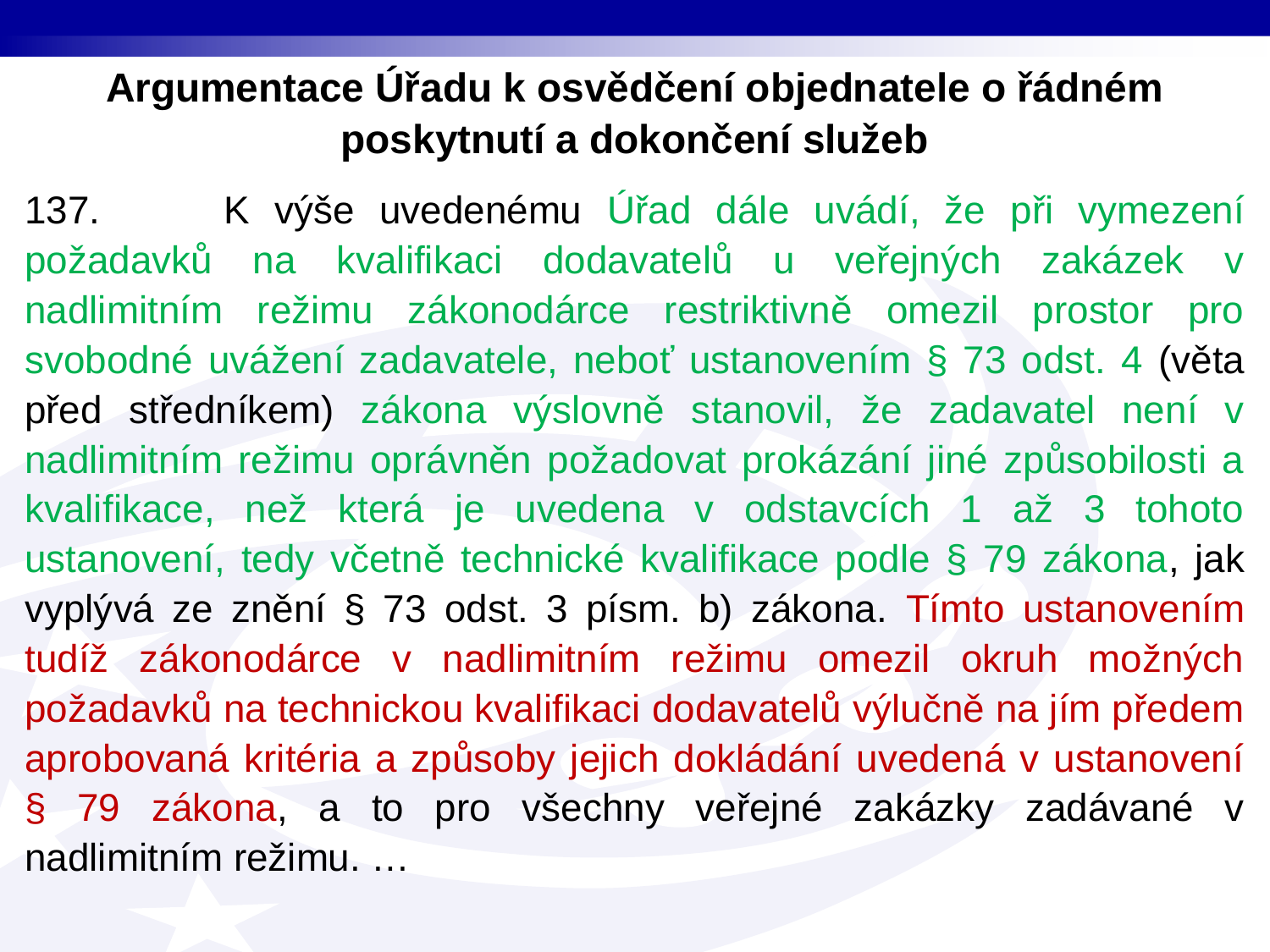

Argumentace Úřadu k osvědčení objednatele o řádném poskytnutí a dokončení služeb
137.     K výše uvedenému Úřad dále uvádí, že při vymezení požadavků na kvalifikaci dodavatelů u veřejných zakázek v nadlimitním režimu zákonodárce restriktivně omezil prostor pro svobodné uvážení zadavatele, neboť ustanovením § 73 odst. 4 (věta před středníkem) zákona výslovně stanovil, že zadavatel není v nadlimitním režimu oprávněn požadovat prokázání jiné způsobilosti a kvalifikace, než která je uvedena v odstavcích 1 až 3 tohoto ustanovení, tedy včetně technické kvalifikace podle § 79 zákona, jak vyplývá ze znění § 73 odst. 3 písm. b) zákona. Tímto ustanovením tudíž zákonodárce v nadlimitním režimu omezil okruh možných požadavků na technickou kvalifikaci dodavatelů výlučně na jím předem aprobovaná kritéria a způsoby jejich dokládání uvedená v ustanovení § 79 zákona, a to pro všechny veřejné zakázky zadávané v nadlimitním režimu. …